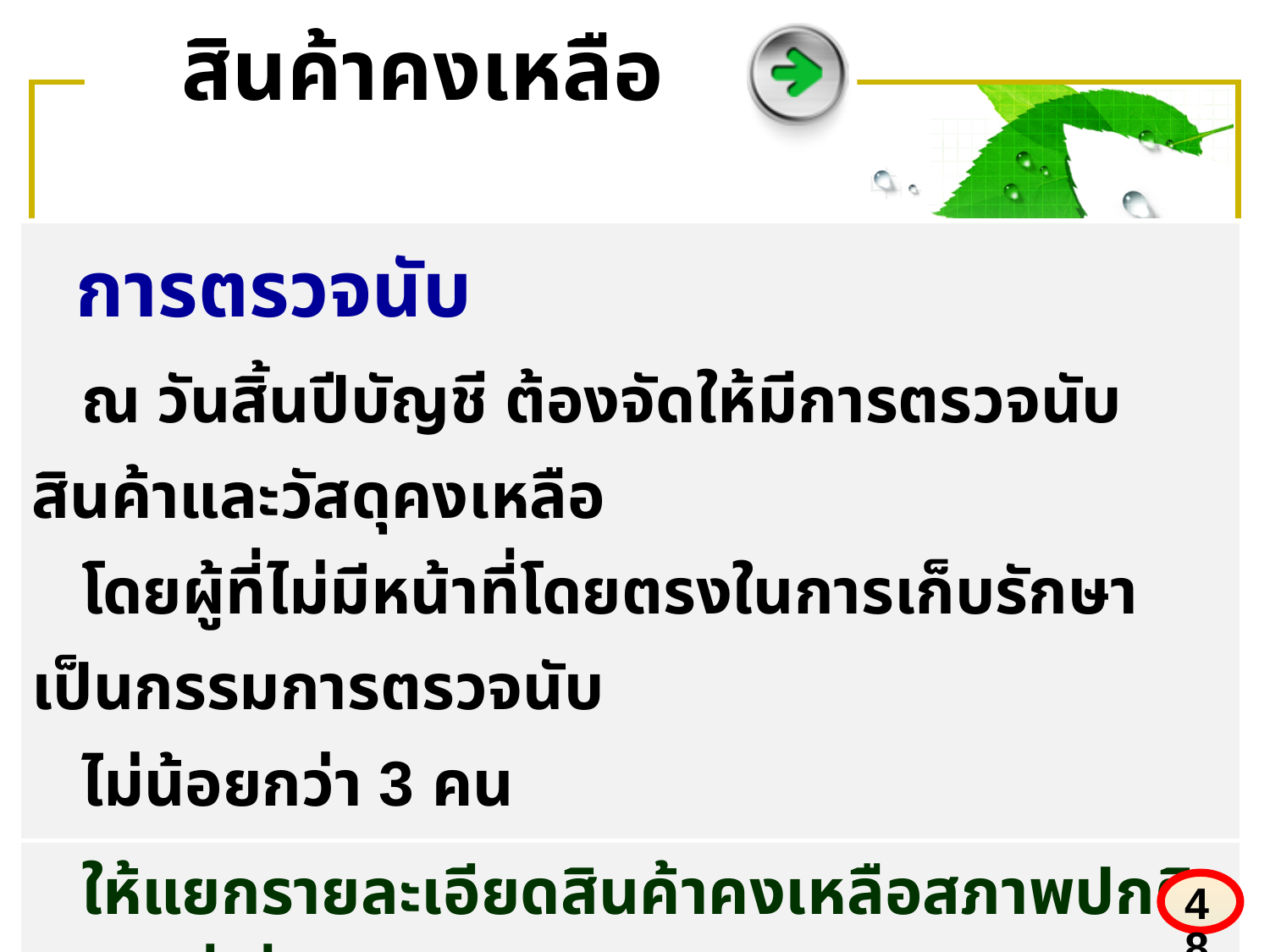

สินค้าคงเหลือ
| การตรวจนับ ณ วันสิ้นปีบัญชี ต้องจัดให้มีการตรวจนับสินค้าและวัสดุคงเหลือ โดยผู้ที่ไม่มีหน้าที่โดยตรงในการเก็บรักษาเป็นกรรมการตรวจนับ ไม่น้อยกว่า 3 คน |
| --- |
| ให้แยกรายละเอียดสินค้าคงเหลือสภาพปกติ สินค้าที่เสื่อม หรือ ชำรุด และวัสดุคงเหลือที่ตรวจนับได้ไว้ต่างหากจากกัน |
48